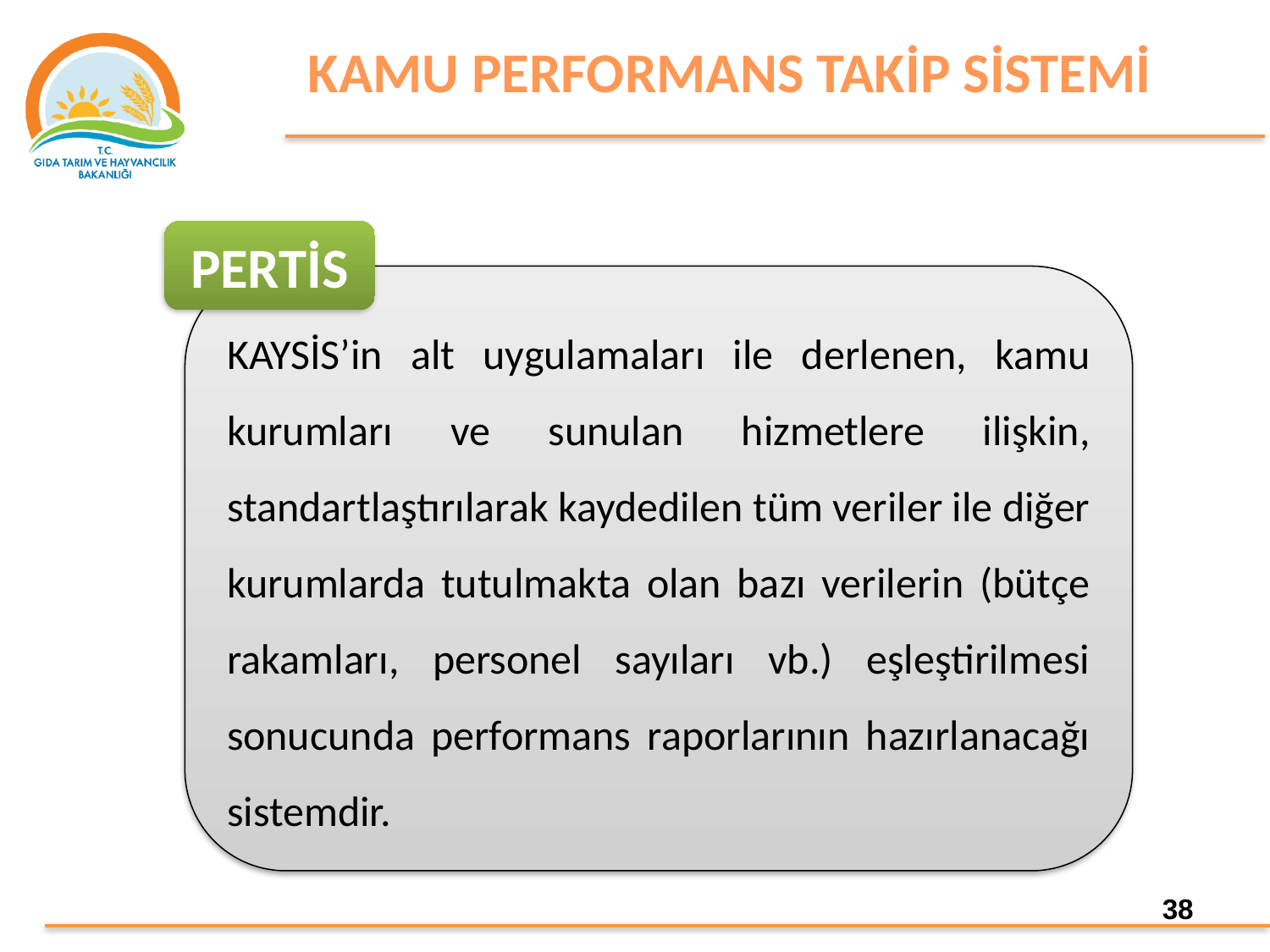

KAMU PERFORMANS TAKİP SİSTEMİ
PERTİS
KAYSİS’in alt uygulamaları ile derlenen, kamu kurumları ve sunulan hizmetlere ilişkin, standartlaştırılarak kaydedilen tüm veriler ile diğer kurumlarda tutulmakta olan bazı verilerin (bütçe rakamları, personel sayıları vb.) eşleştirilmesi sonucunda performans raporlarının hazırlanacağı sistemdir.

38